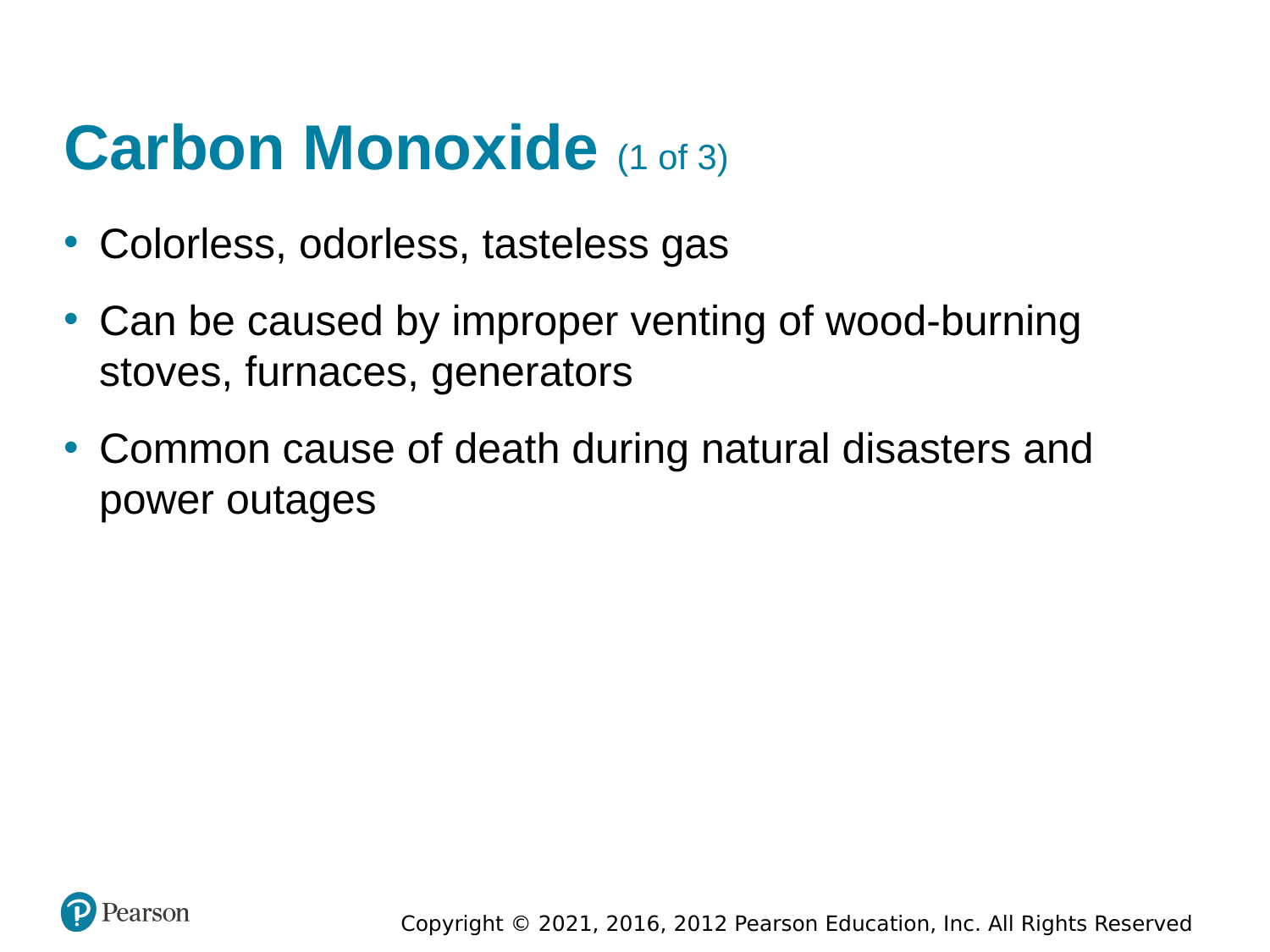

# Carbon Monoxide (1 of 3)
Colorless, odorless, tasteless gas
Can be caused by improper venting of wood-burning stoves, furnaces, generators
Common cause of death during natural disasters and power outages